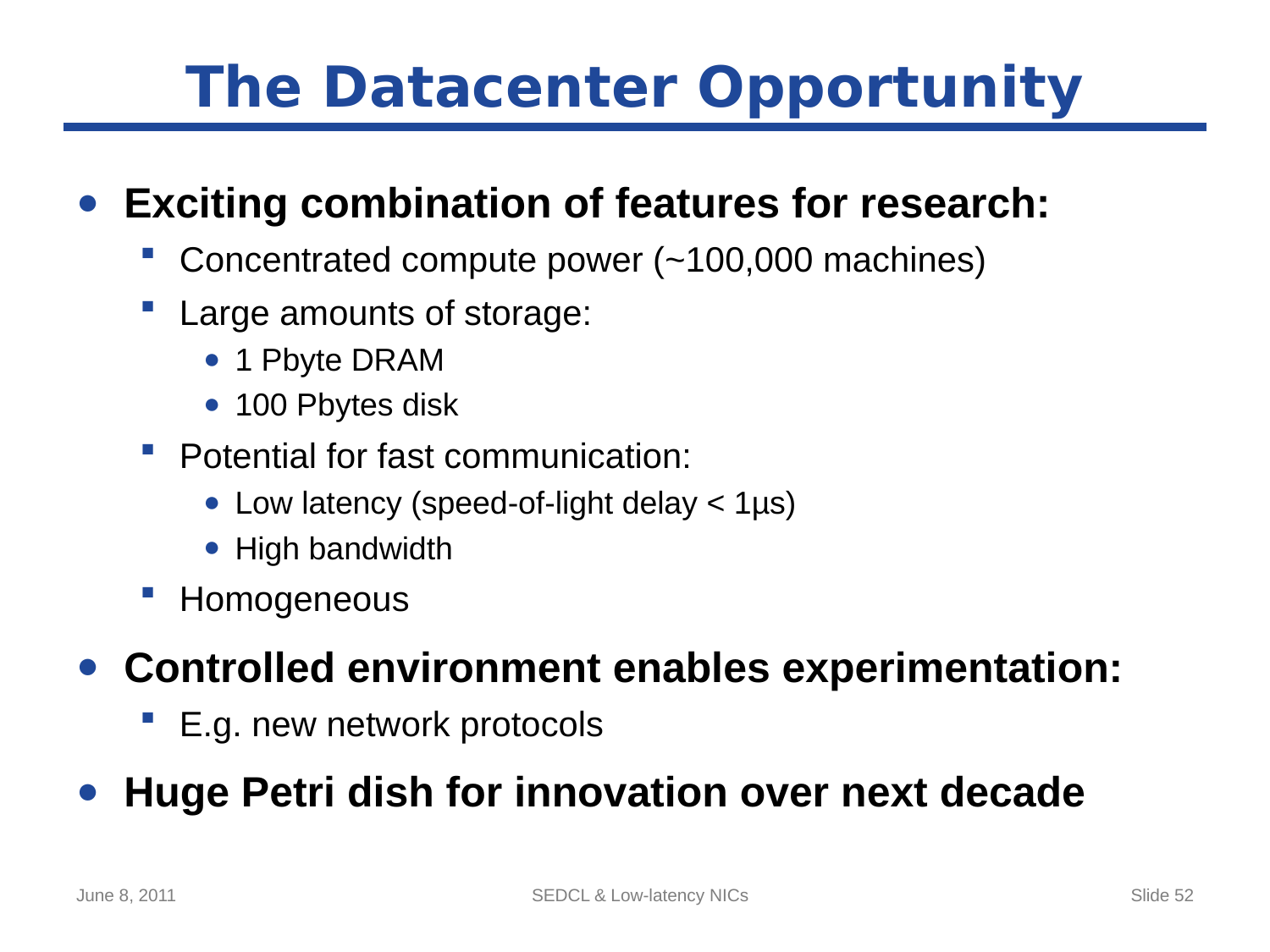

# The Datacenter Opportunity
Exciting combination of features for research:
Concentrated compute power (~100,000 machines)
Large amounts of storage:
1 Pbyte DRAM
100 Pbytes disk
Potential for fast communication:
Low latency (speed-of-light delay < 1µs)
High bandwidth
Homogeneous
Controlled environment enables experimentation:
E.g. new network protocols
Huge Petri dish for innovation over next decade
June 8, 2011
SEDCL & Low-latency NICs
Slide 52